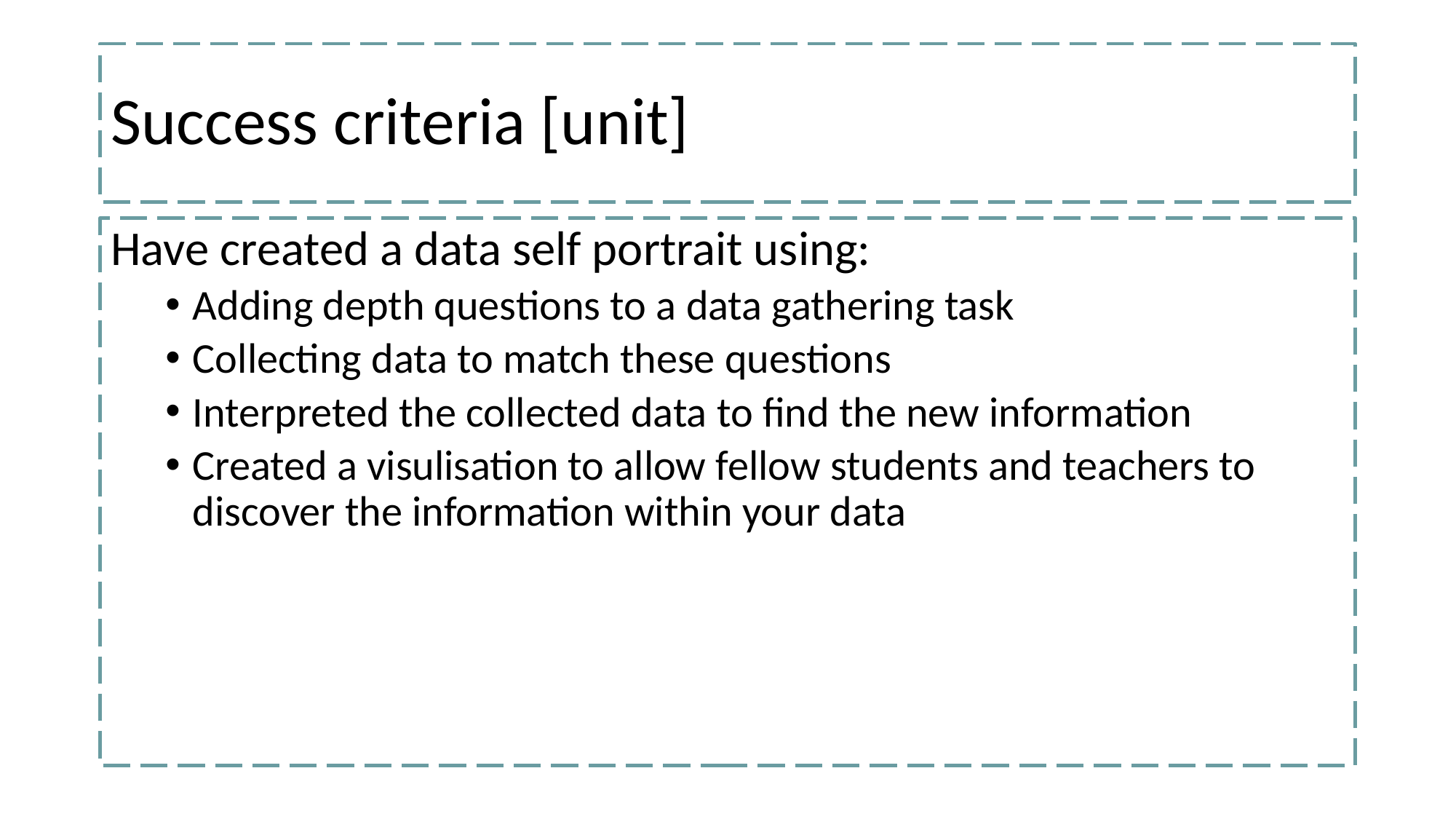

# Success criteria [unit]
Have created a data self portrait using:
Adding depth questions to a data gathering task
Collecting data to match these questions
Interpreted the collected data to find the new information
Created a visulisation to allow fellow students and teachers to discover the information within your data